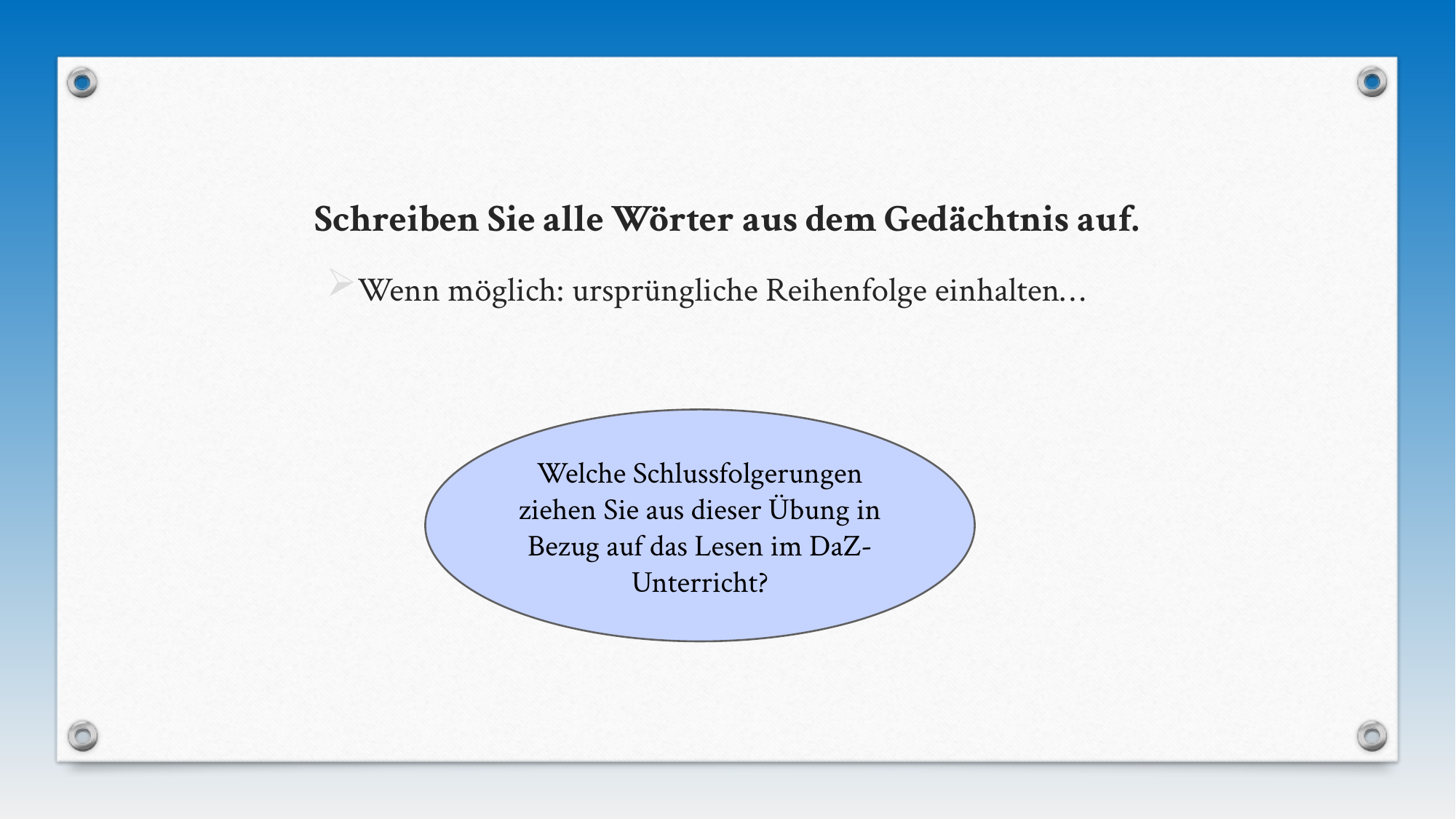

# Schreiben Sie alle Wörter aus dem Gedächtnis auf.
Wenn möglich: ursprüngliche Reihenfolge einhalten…
Welche Schlussfolgerungen ziehen Sie aus dieser Übung in Bezug auf das Lesen im DaZ-Unterricht?